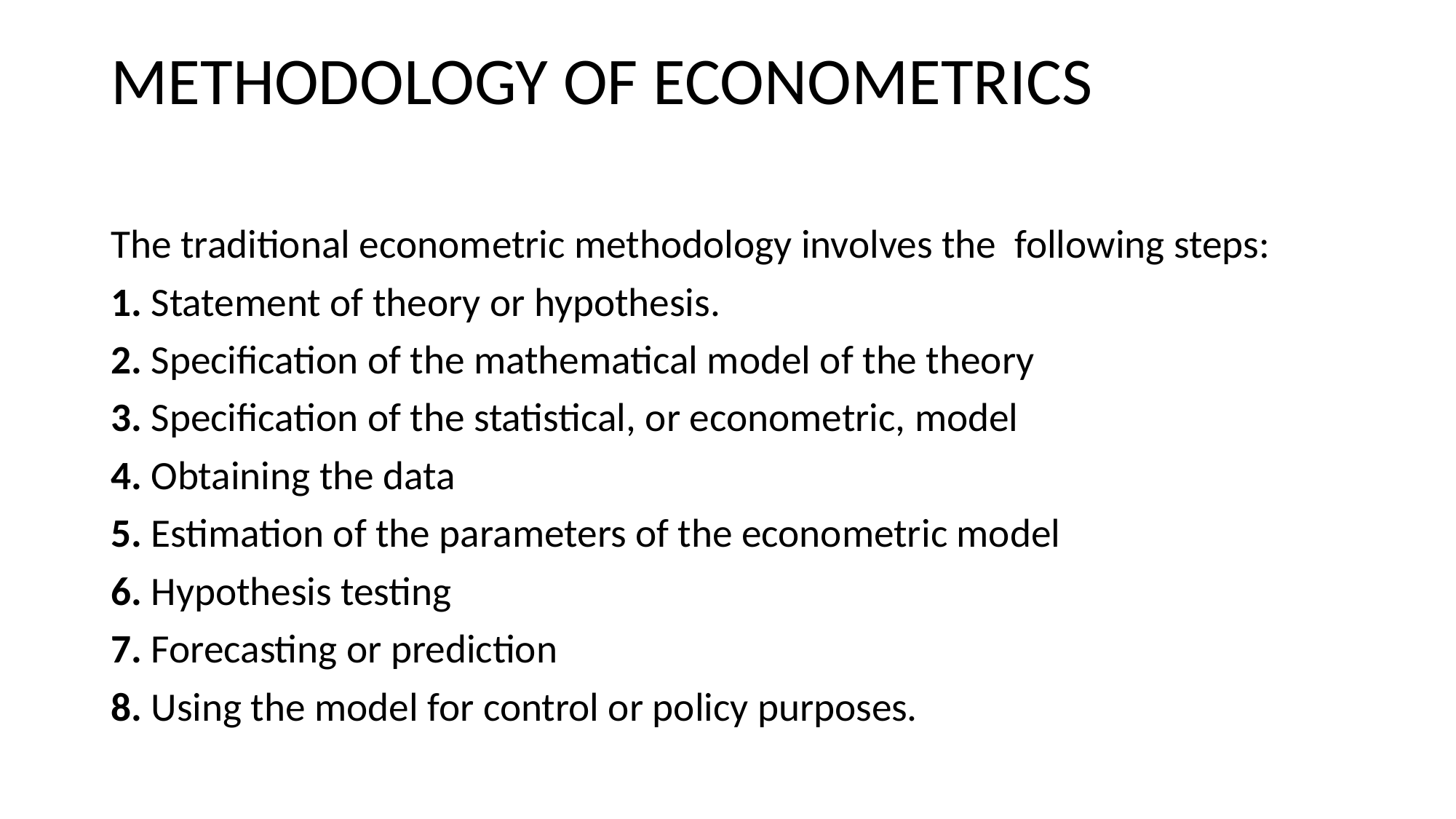

# METHODOLOGY OF ECONOMETRICS
The traditional econometric methodology involves the  following steps:
1. Statement of theory or hypothesis.
2. Specification of the mathematical model of the theory
3. Specification of the statistical, or econometric, model
4. Obtaining the data
5. Estimation of the parameters of the econometric model
6. Hypothesis testing
7. Forecasting or prediction
8. Using the model for control or policy purposes.